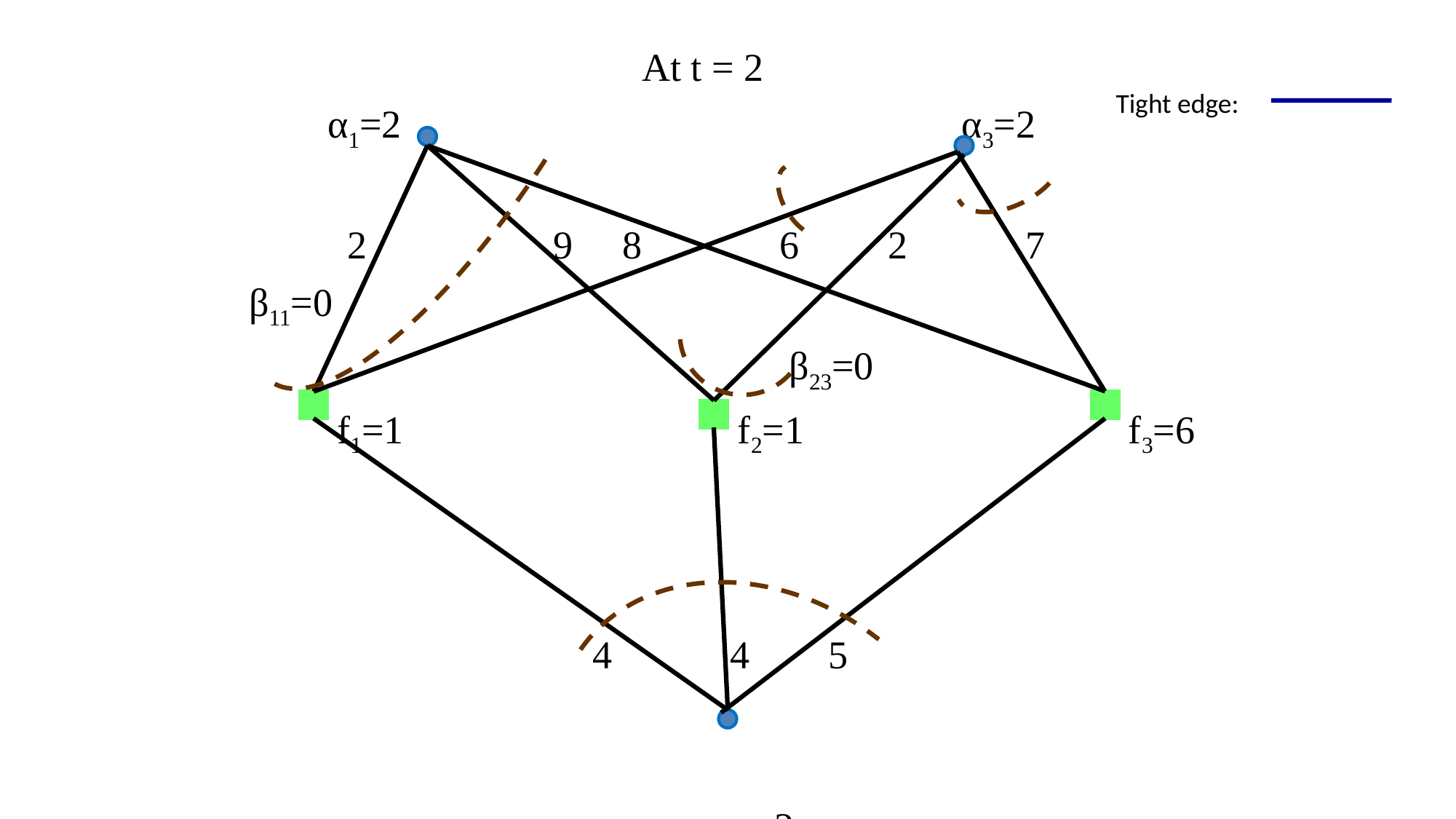

At t = 2
          α1=2                                                         α3=2

            2                   9     8              6         2            7
  β11=0
                                                         β23=0
           f1=1                                  f2=1                                 f3=6

                                     4            4        5

                                                  α2=2
Tight edge: